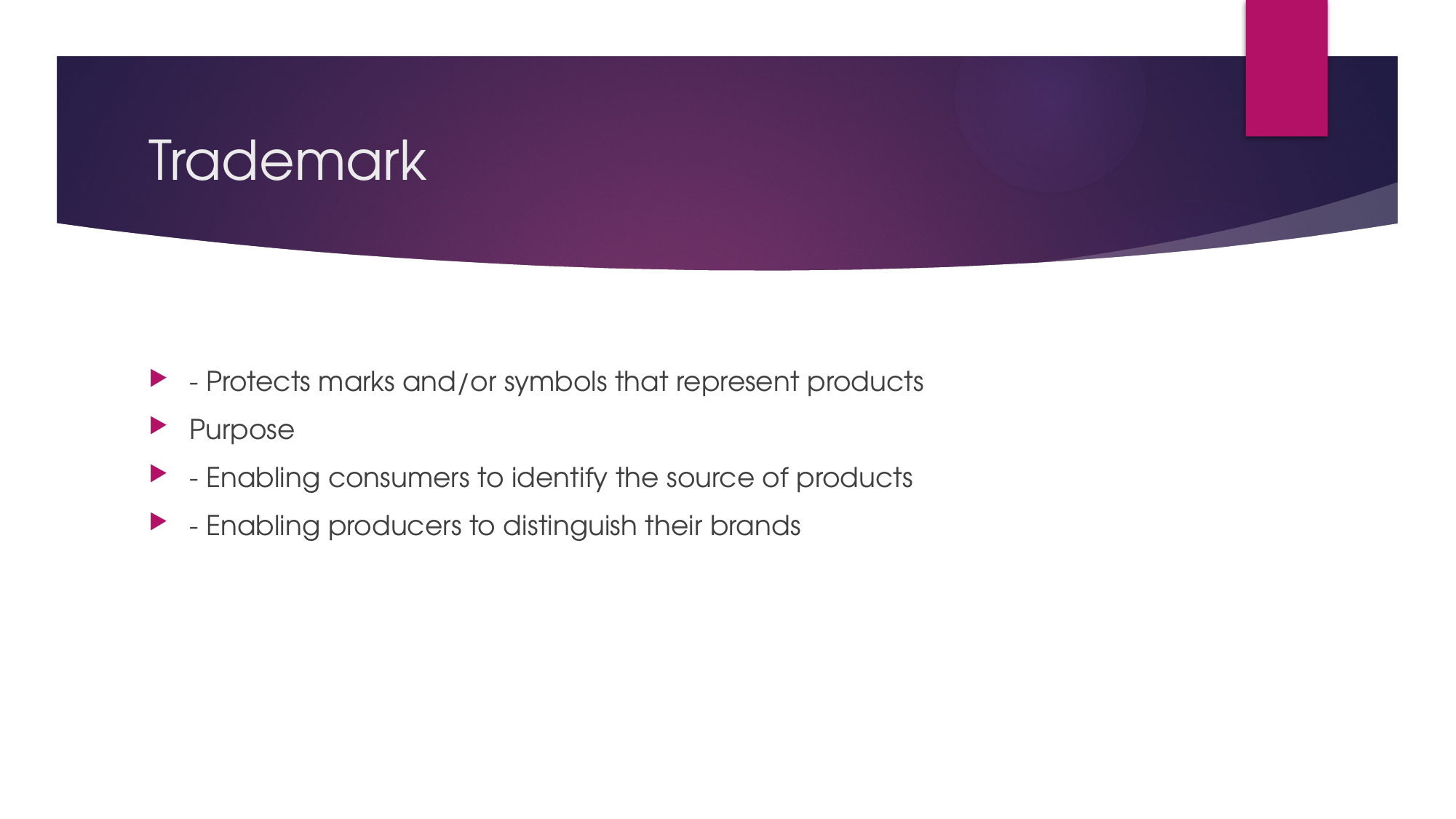

# Trademark

- Protects marks and/or symbols that represent products
Purpose
- Enabling consumers to identify the source of products
- Enabling producers to distinguish their brands